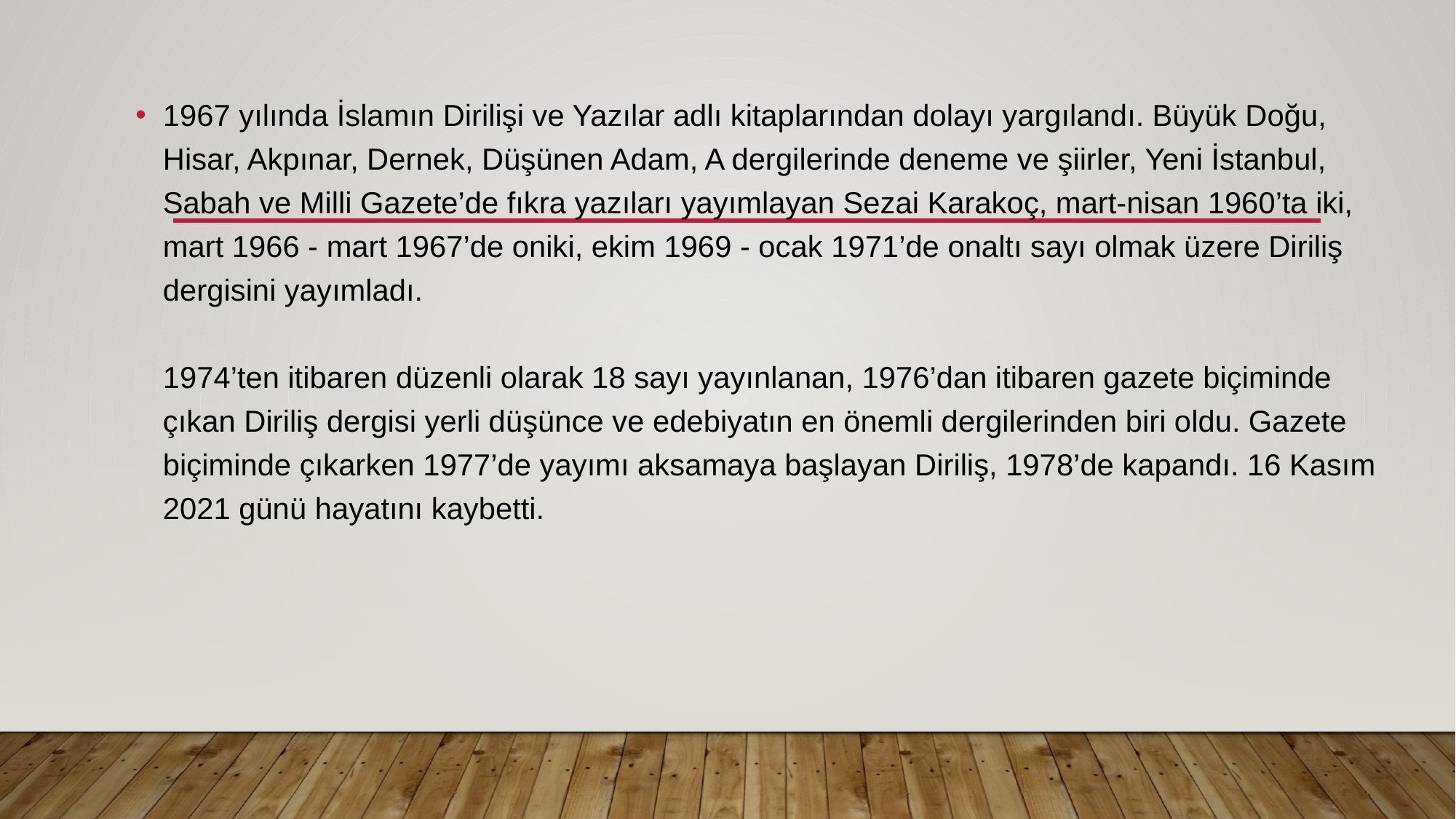

1967 yılında İslamın Dirilişi ve Yazılar adlı kitaplarından dolayı yargılandı. Büyük Doğu, Hisar, Akpınar, Dernek, Düşünen Adam, A dergilerinde deneme ve şiirler, Yeni İstanbul, Sabah ve Milli Gazete’de fıkra yazıları yayımlayan Sezai Karakoç, mart-nisan 1960’ta iki, mart 1966 - mart 1967’de oniki, ekim 1969 - ocak 1971’de onaltı sayı olmak üzere Diriliş dergisini yayımladı.
1974’ten itibaren düzenli olarak 18 sayı yayınlanan, 1976’dan itibaren gazete biçiminde çıkan Diriliş dergisi yerli düşünce ve edebiyatın en önemli dergilerinden biri oldu. Gazete biçiminde çıkarken 1977’de yayımı aksamaya başlayan Diriliş, 1978’de kapandı. 16 Kasım 2021 günü hayatını kaybetti.